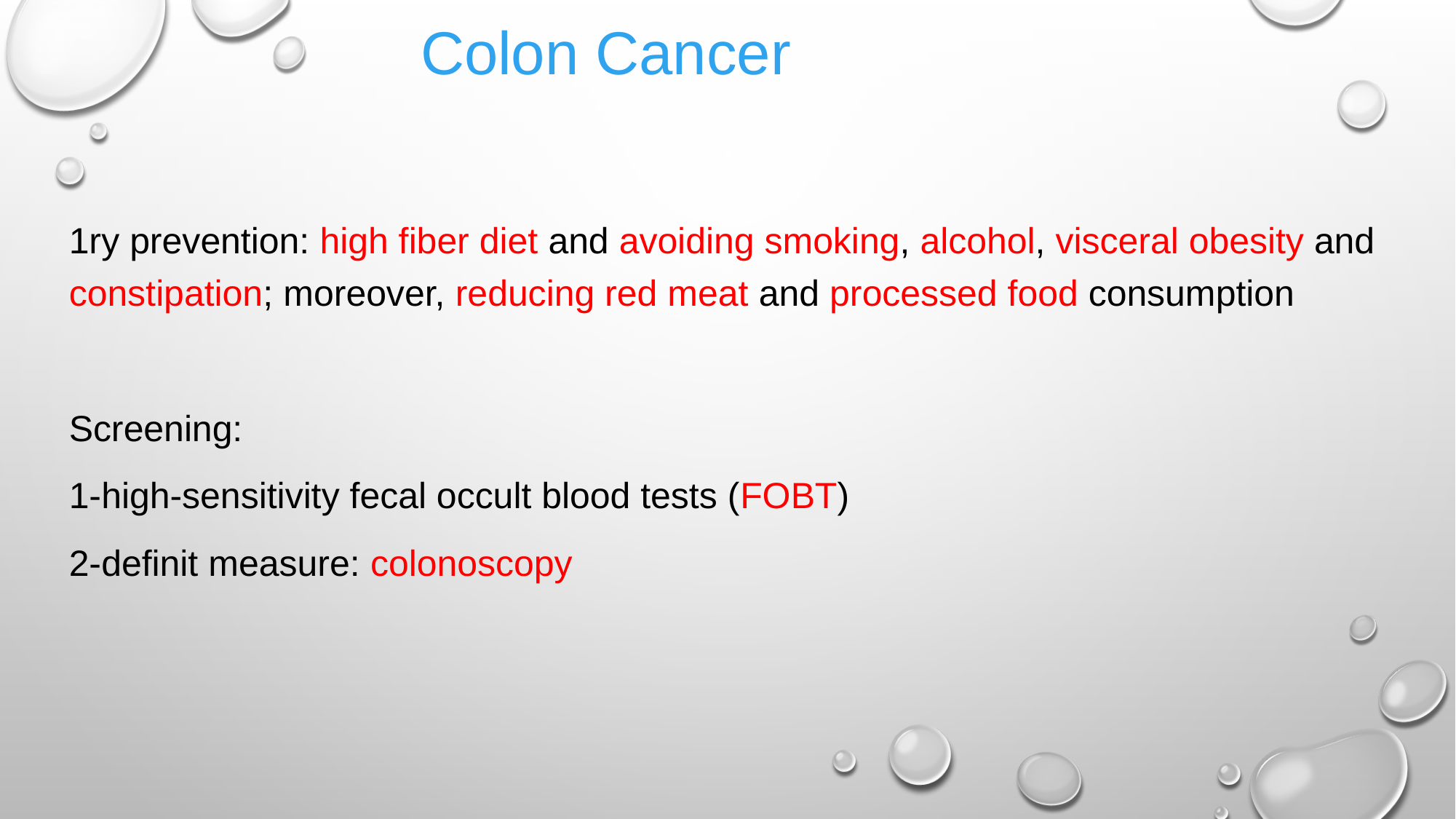

# Colon Cancer
1ry prevention: high fiber diet and avoiding smoking, alcohol, visceral obesity and constipation; moreover, reducing red meat and processed food consumption

Screening:
1-high-sensitivity fecal occult blood tests (FOBT)
2-definit measure: colonoscopy